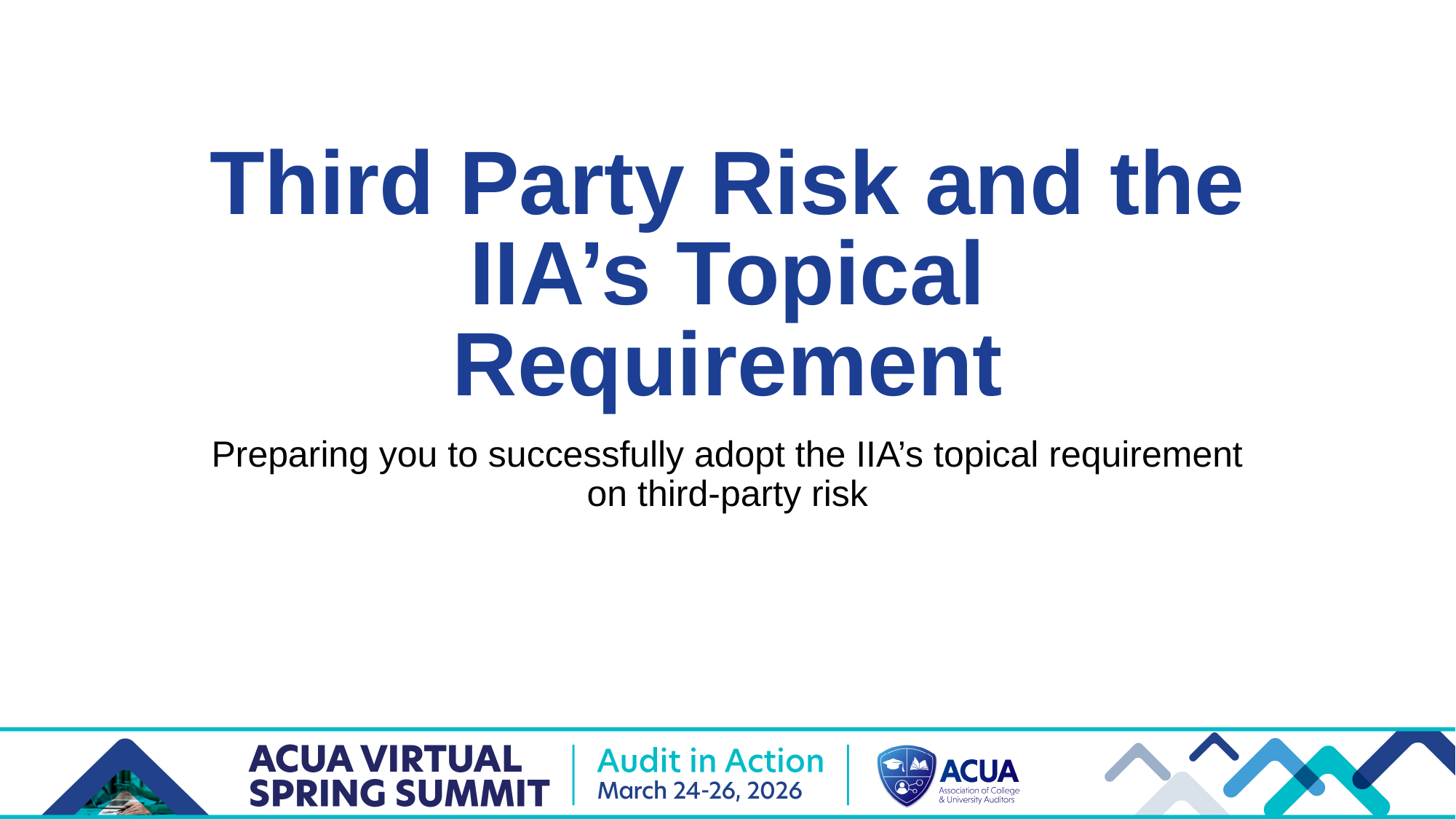

# Third Party Risk and the IIA’s Topical Requirement
Preparing you to successfully adopt the IIA’s topical requirement on third-party risk